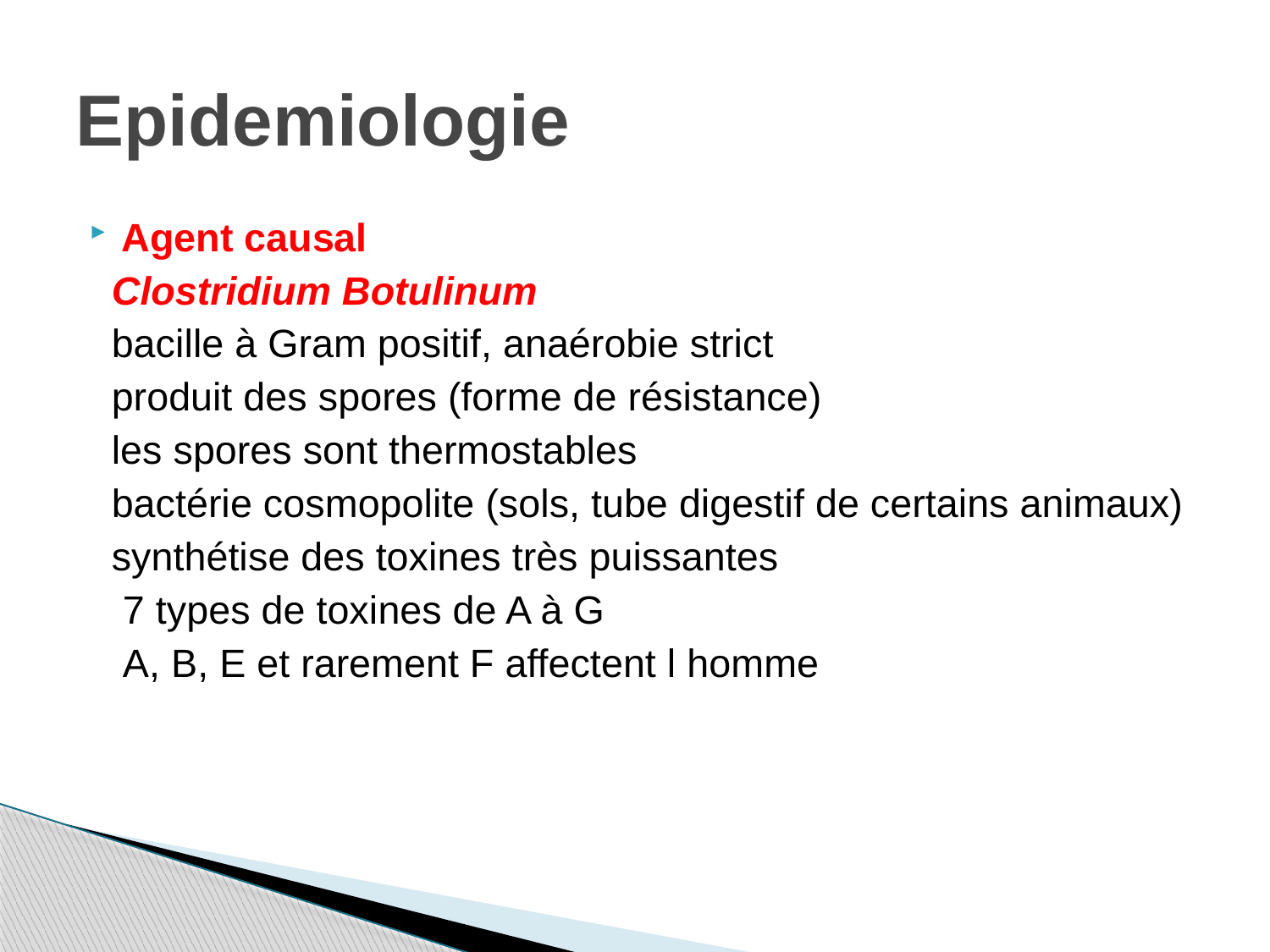

# Epidemiologie
Agent causal
  Clostridium Botulinum
  bacille à Gram positif, anaérobie strict
  produit des spores (forme de résistance)
  les spores sont thermostables
  bactérie cosmopolite (sols, tube digestif de certains animaux)
  synthétise des toxines très puissantes
   7 types de toxines de A à G
   A, B, E et rarement F affectent l homme